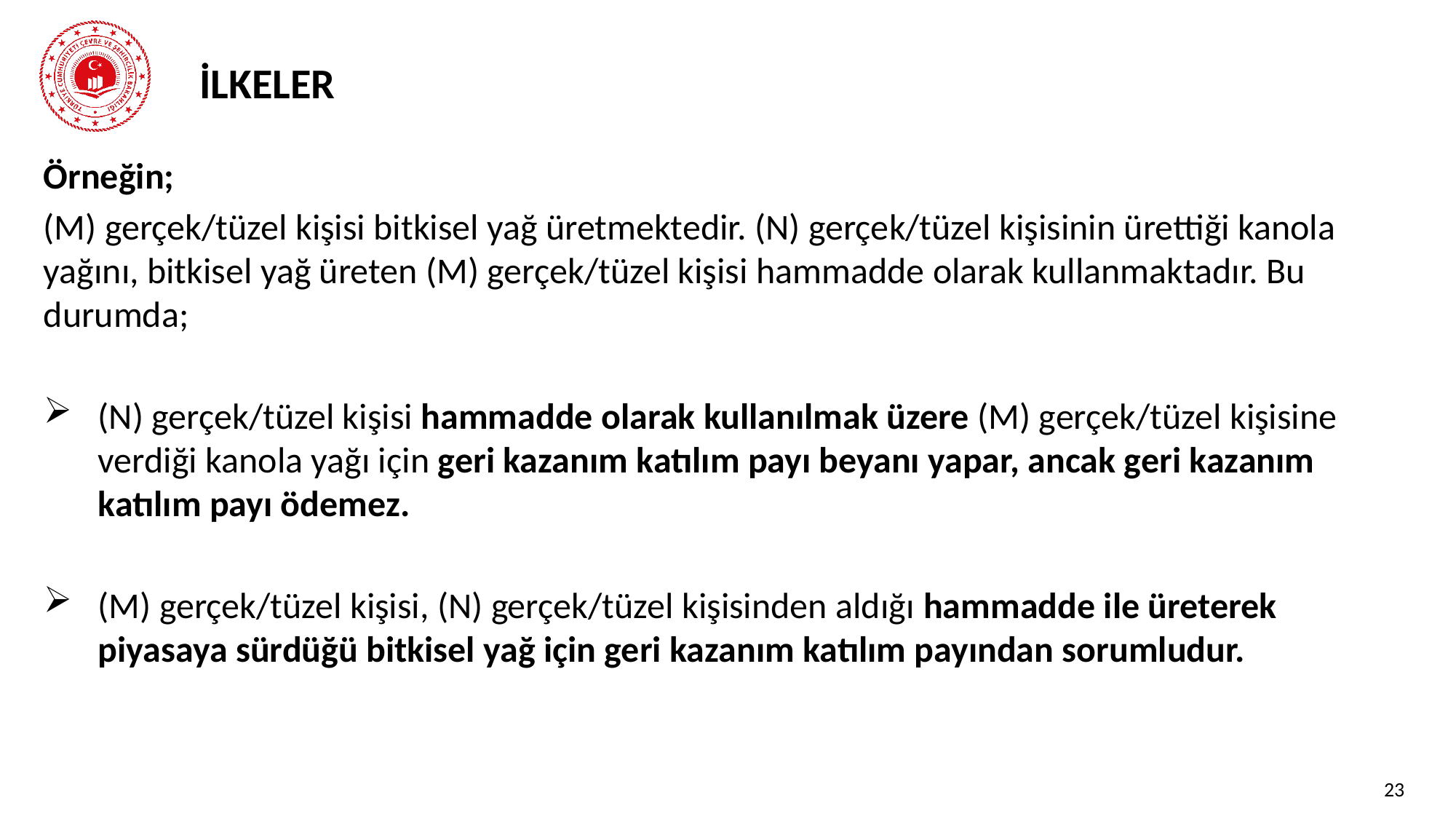

# İLKELER
Örneğin;
(M) gerçek/tüzel kişisi bitkisel yağ üretmektedir. (N) gerçek/tüzel kişisinin ürettiği kanola yağını, bitkisel yağ üreten (M) gerçek/tüzel kişisi hammadde olarak kullanmaktadır. Bu durumda;

(N) gerçek/tüzel kişisi hammadde olarak kullanılmak üzere (M) gerçek/tüzel kişisine verdiği kanola yağı için geri kazanım katılım payı beyanı yapar, ancak geri kazanım katılım payı ödemez.

(M) gerçek/tüzel kişisi, (N) gerçek/tüzel kişisinden aldığı hammadde ile üreterek piyasaya sürdüğü bitkisel yağ için geri kazanım katılım payından sorumludur.

23